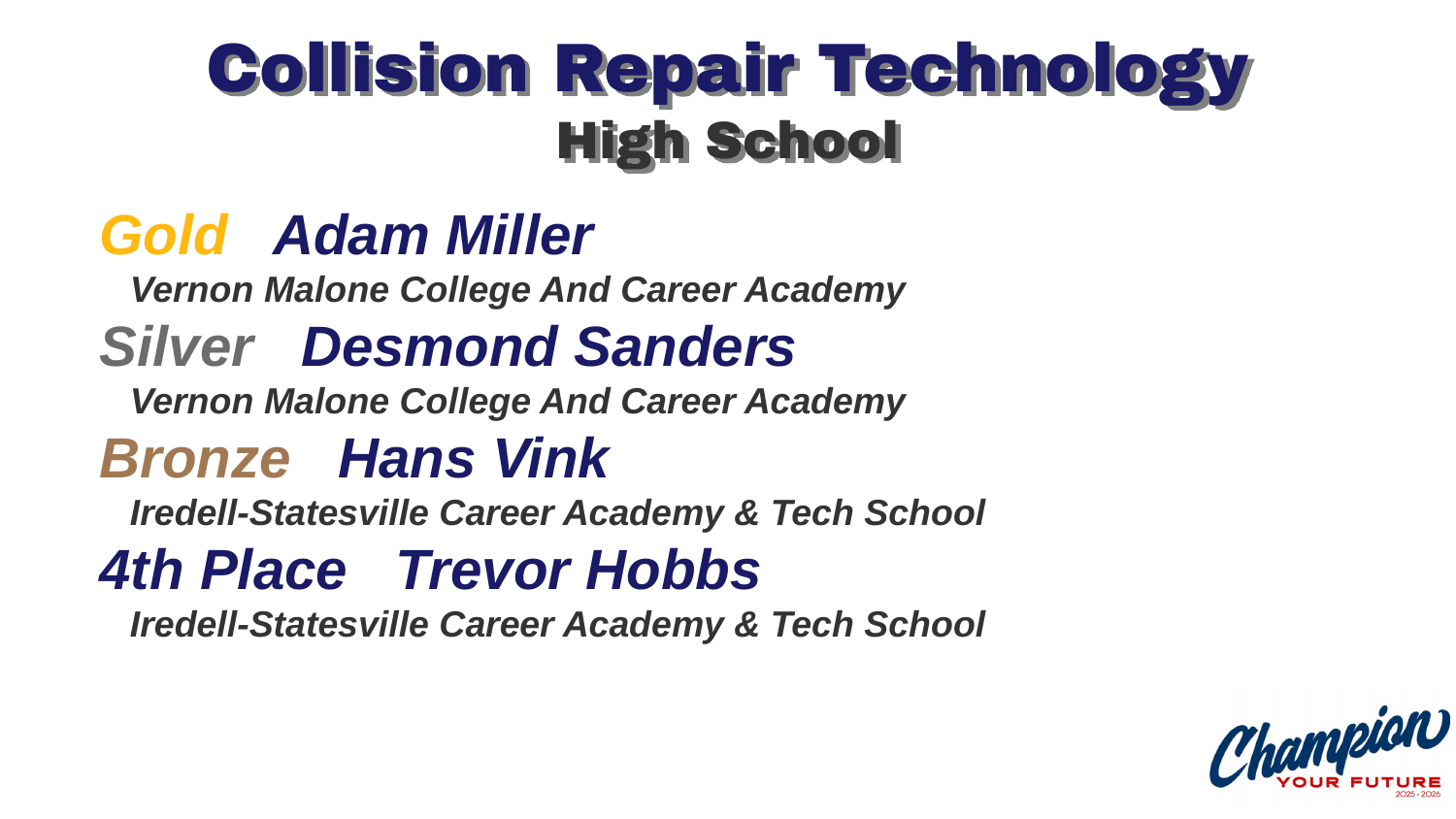

# Collision Repair Technology High School
Gold   Adam Miller
   Vernon Malone College And Career Academy
Silver   Desmond Sanders
   Vernon Malone College And Career Academy
Bronze   Hans Vink
   Iredell-Statesville Career Academy & Tech School
4th Place   Trevor Hobbs
   Iredell-Statesville Career Academy & Tech School